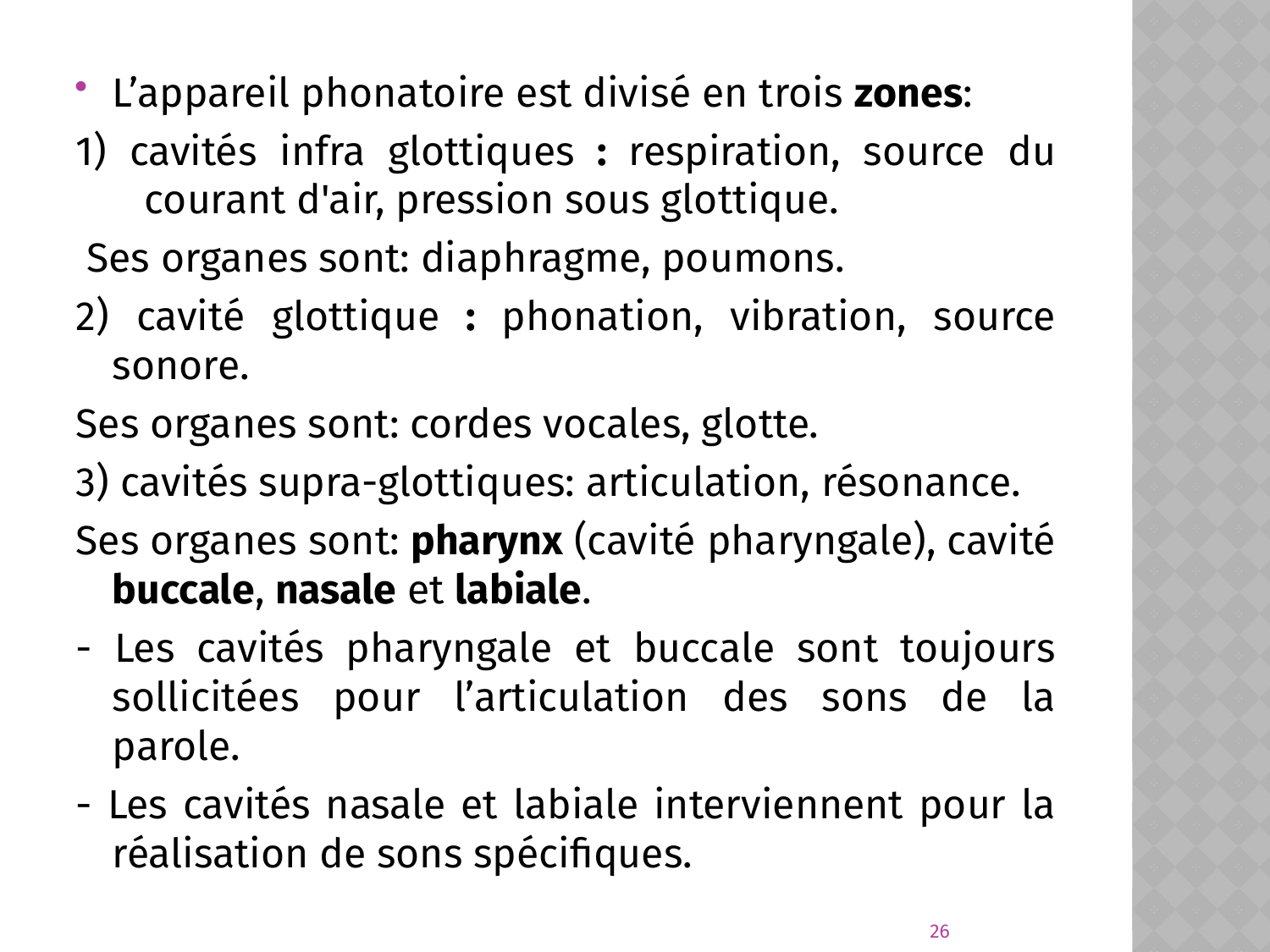

L’appareil phonatoire est divisé en trois zones:
1) cavités infra glottiques : respiration, source du courant d'air, pression sous glottique.
 Ses organes sont: diaphragme, poumons.
2) cavité glottique : phonation, vibration, source sonore.
Ses organes sont: cordes vocales, glotte.
3) cavités supra-glottiques: articulation, résonance.
Ses organes sont: pharynx (cavité pharyngale), cavité buccale, nasale et labiale.
- Les cavités pharyngale et buccale sont toujours sollicitées pour l’articulation des sons de la parole.
- Les cavités nasale et labiale interviennent pour la réalisation de sons spécifiques.

26